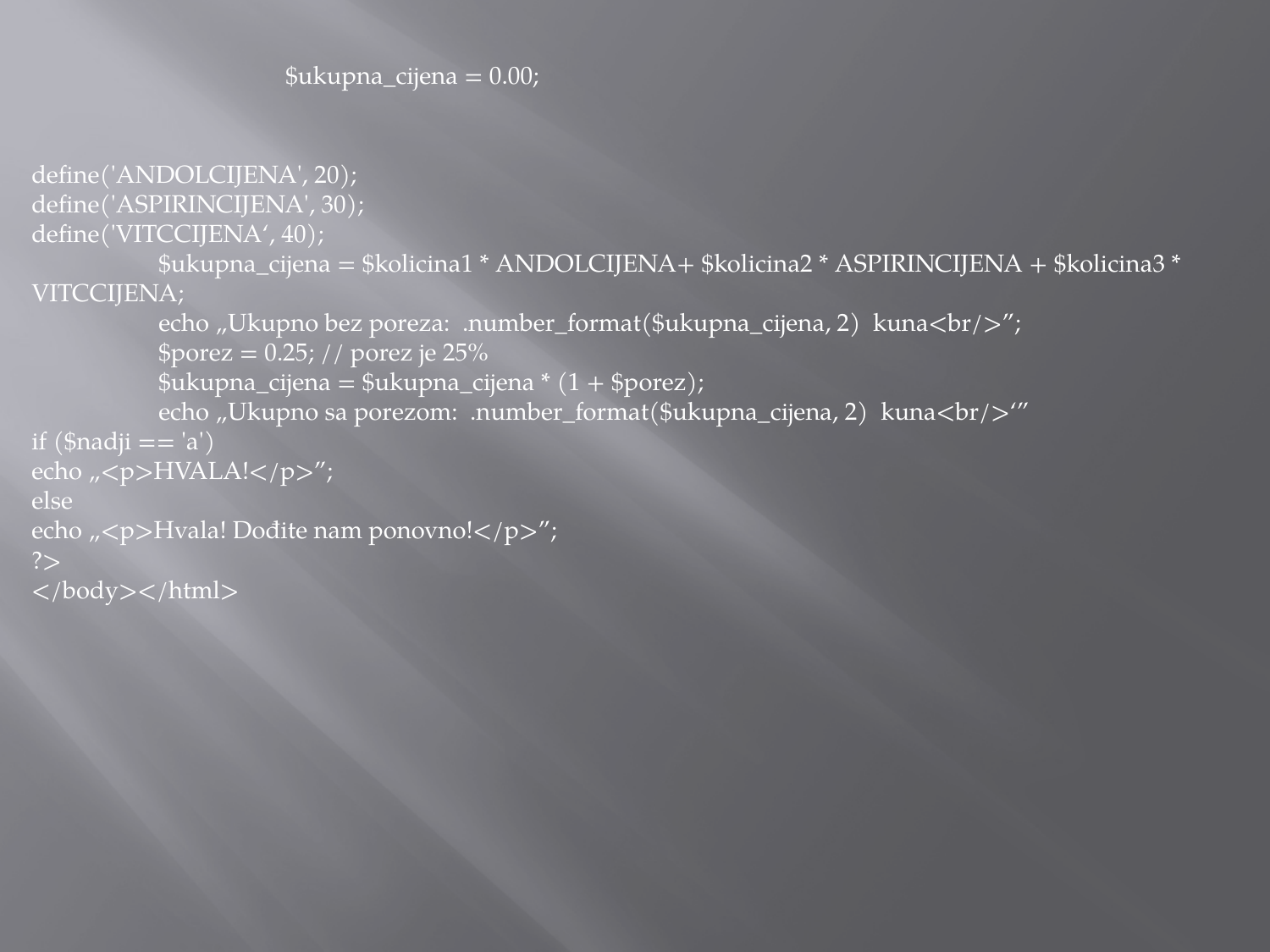

$ukupna_cijena = 0.00;

define('ANDOLCIJENA', 20);
define('ASPIRINCIJENA', 30);
define('VITCCIJENA‘, 40);
	$ukupna_cijena = $kolicina1 * ANDOLCIJENA+ $kolicina2 * ASPIRINCIJENA + $kolicina3 * VITCCIJENA;
	echo „Ukupno bez poreza:  .number_format($ukupna_cijena, 2)  kuna<br/>”;
	$porez = 0.25; // porez je 25%
	$ukupna_cijena = $ukupna_cijena * (1 + $porez);
	echo „Ukupno sa porezom:  .number_format($ukupna_cijena, 2)  kuna<br/>‘”
if ($nadji == 'a')
echo „<p>HVALA!</p>”;
else
echo „<p>Hvala! Dođite nam ponovno!</p>”;
?>
</body></html>